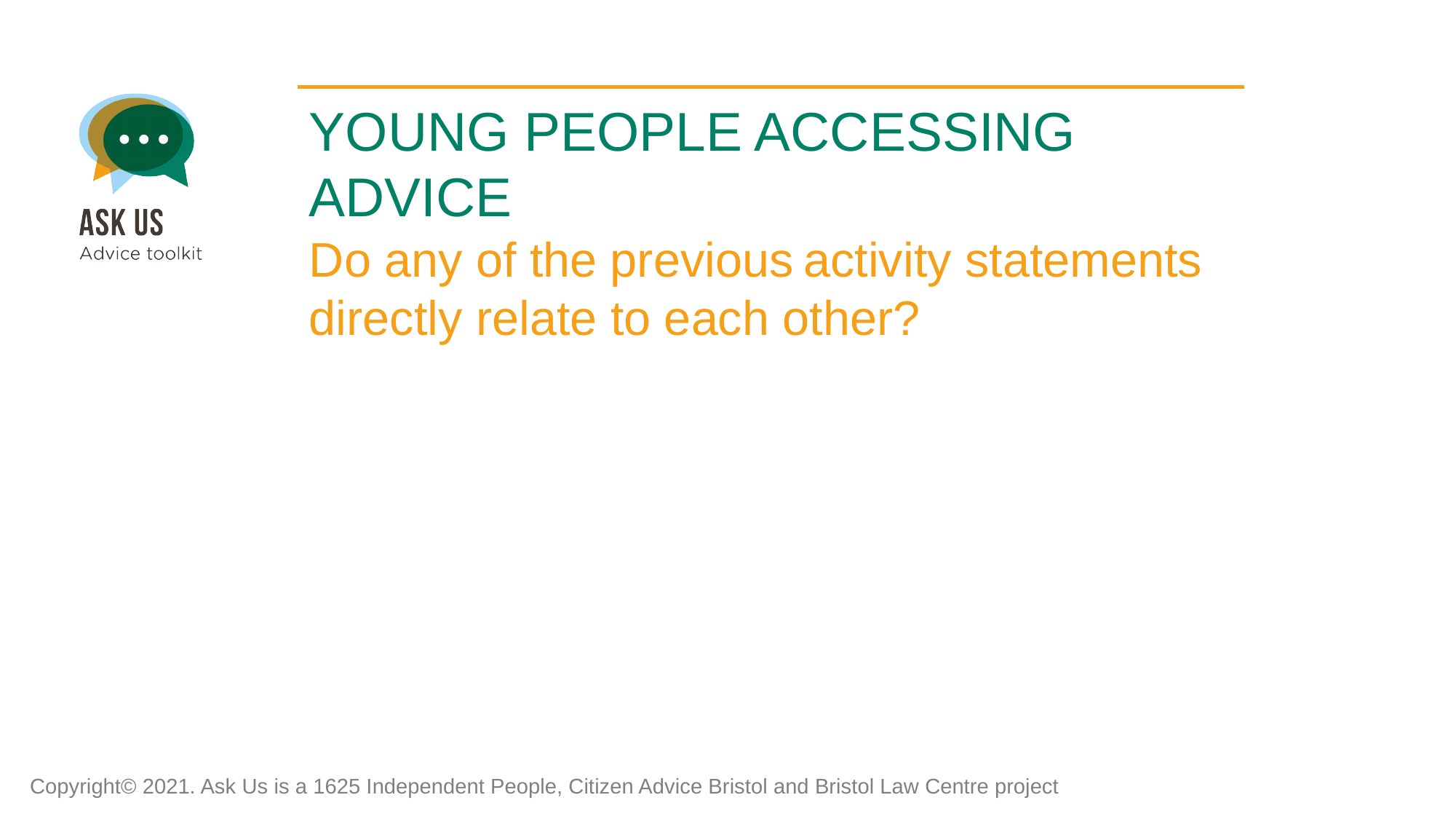

YOUNG PEOPLE ACCESSING ADVICE
Do any of the previous activity statements directly relate to each other?
Copyright© 2021. Ask Us is a 1625 Independent People, Citizen Advice Bristol and Bristol Law Centre project